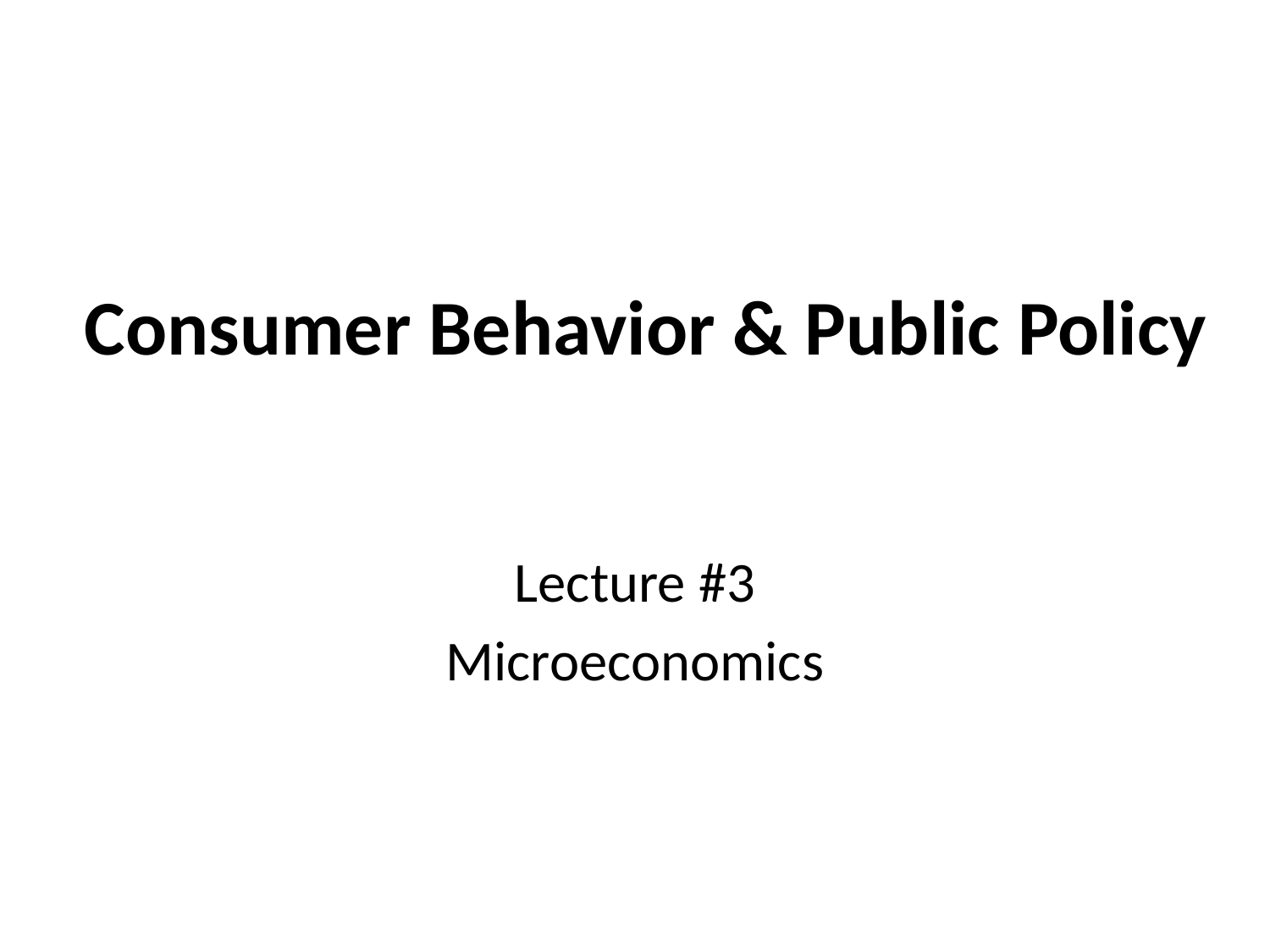

# Consumer Behavior & Public Policy
Lecture #3
Microeconomics